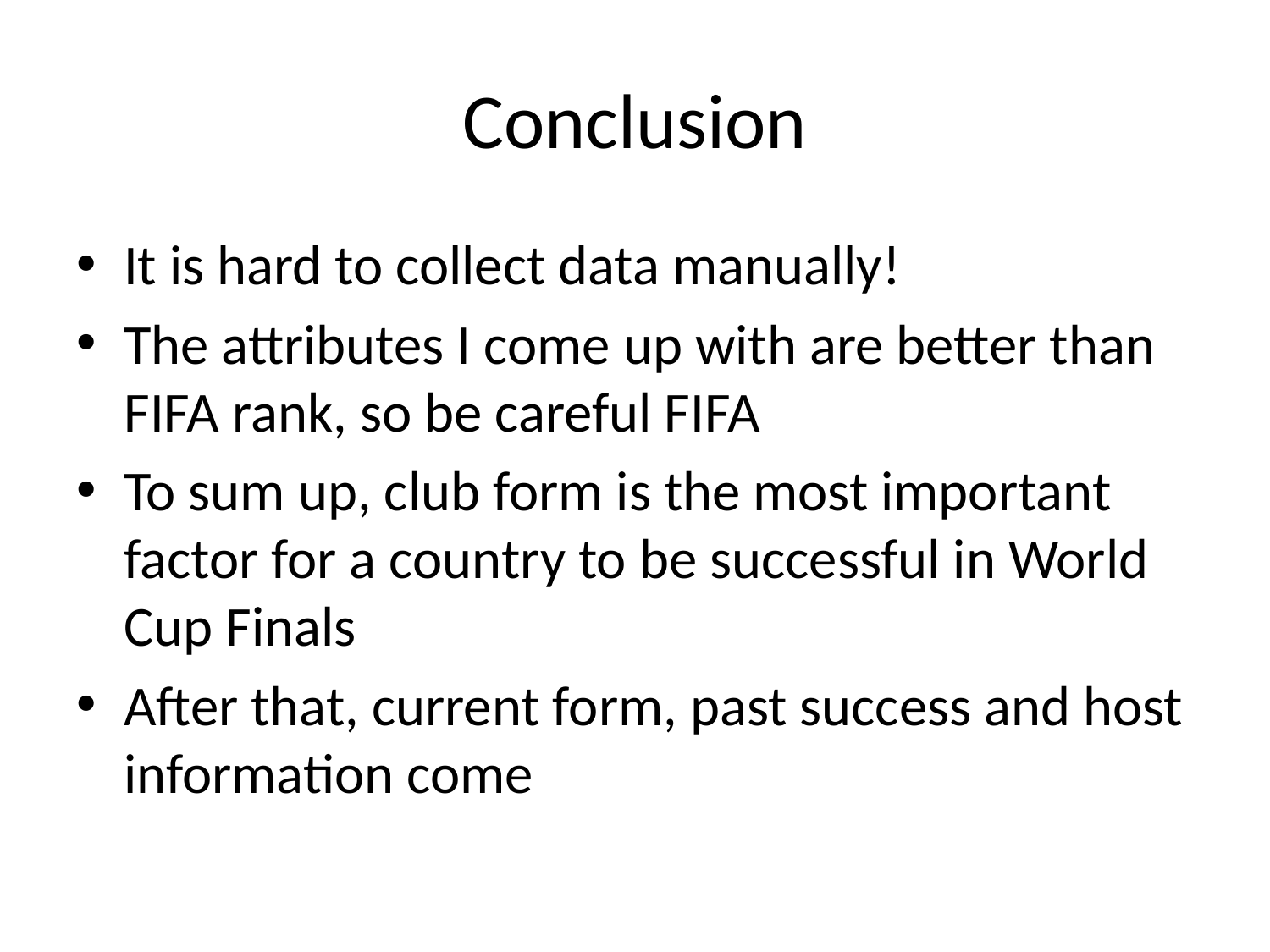

# Conclusion
It is hard to collect data manually!
The attributes I come up with are better than FIFA rank, so be careful FIFA
To sum up, club form is the most important factor for a country to be successful in World Cup Finals
After that, current form, past success and host information come